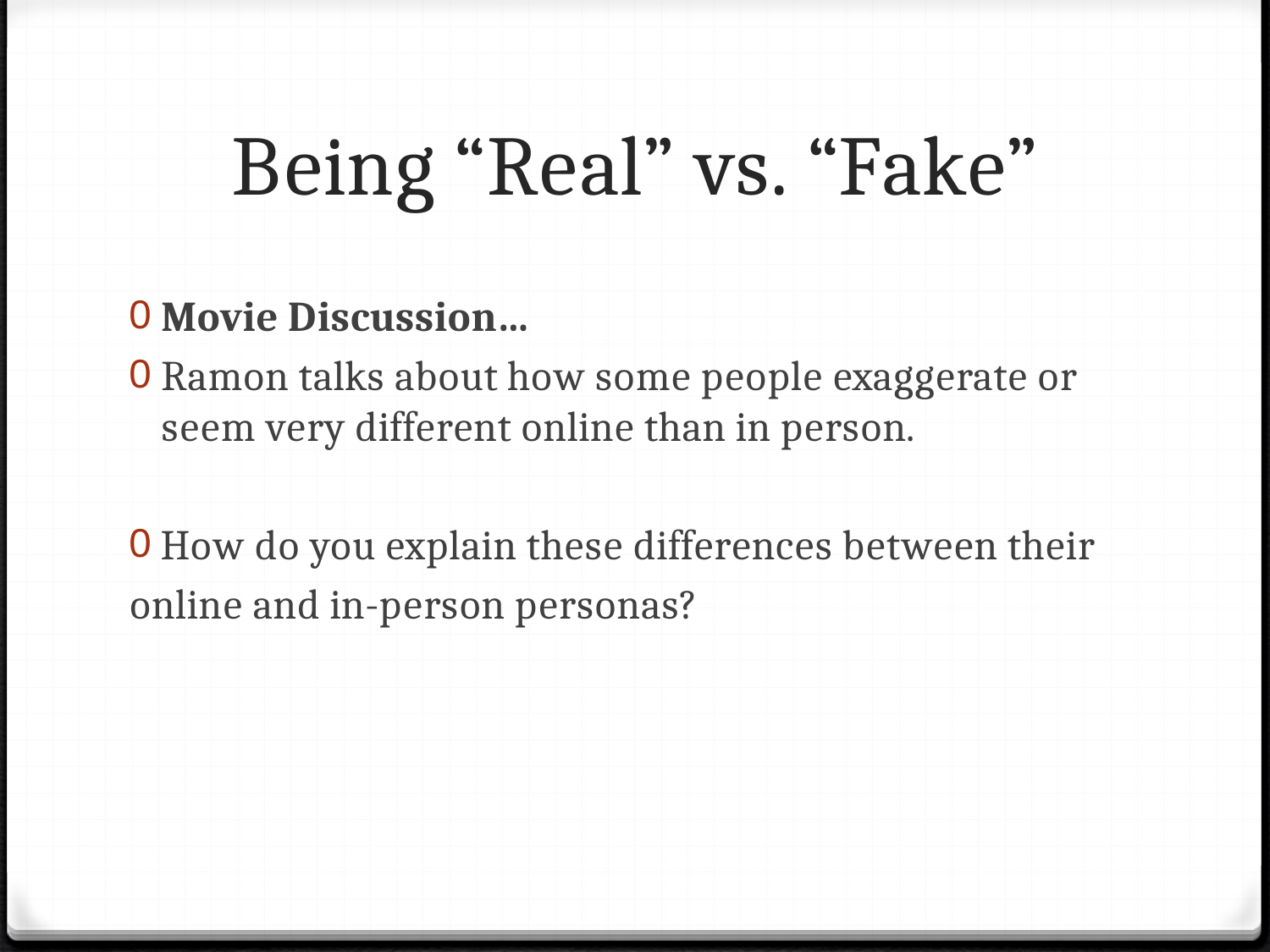

# Being “Real” vs. “Fake”
Movie Discussion…
Ramon talks about how some people exaggerate or seem very different online than in person.

How do you explain these differences between their
online and in-person personas?